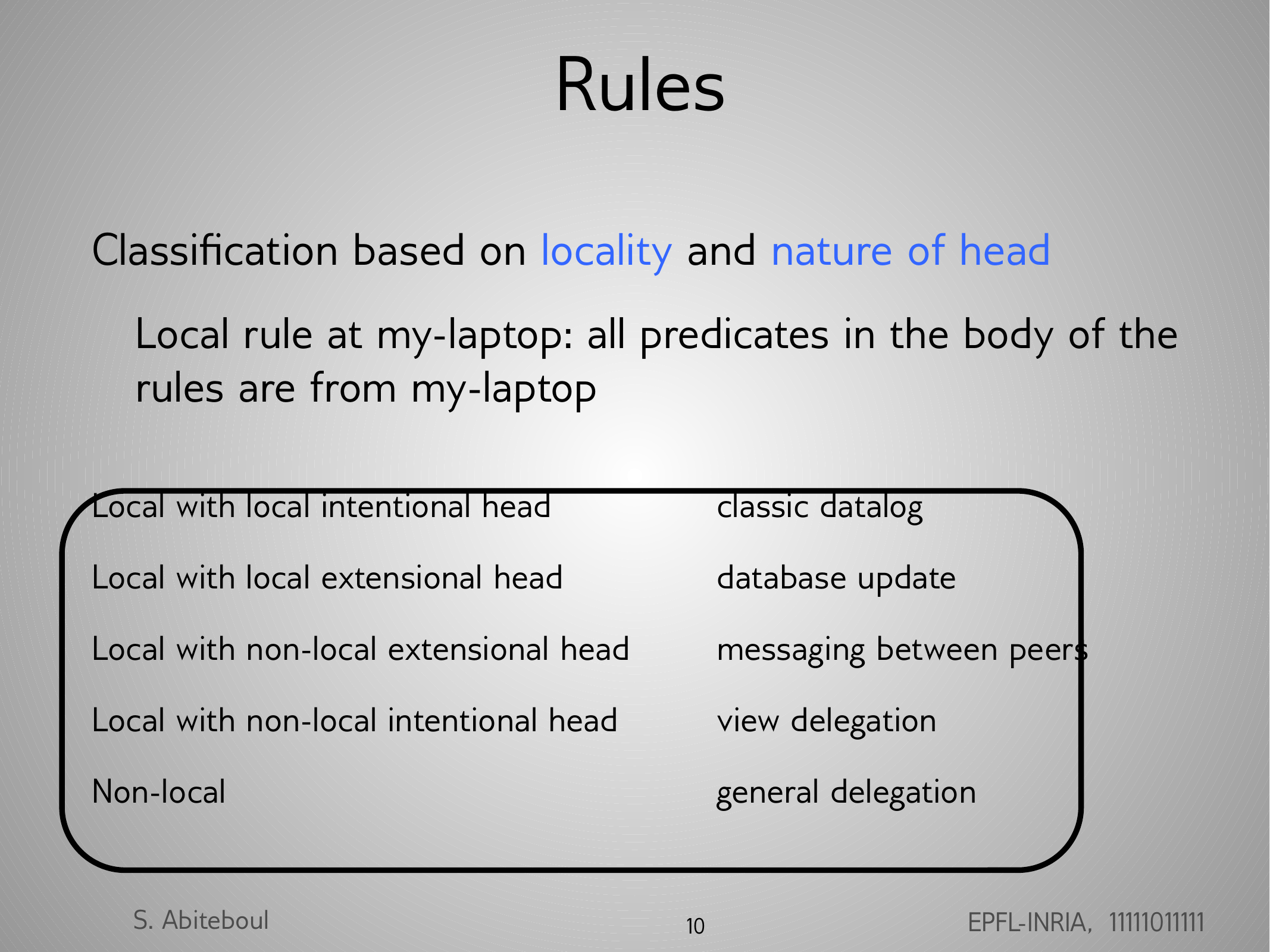

# Rules
Classification based on locality and nature of head
Local rule at my-laptop: all predicates in the body of the rules are from my-laptop

Local with local intentional head		classic datalog
Local with local extensional head		database update
Local with non-local extensional head	messaging between peers
Local with non-local intentional head 	view delegation
Non-local						general delegation

10